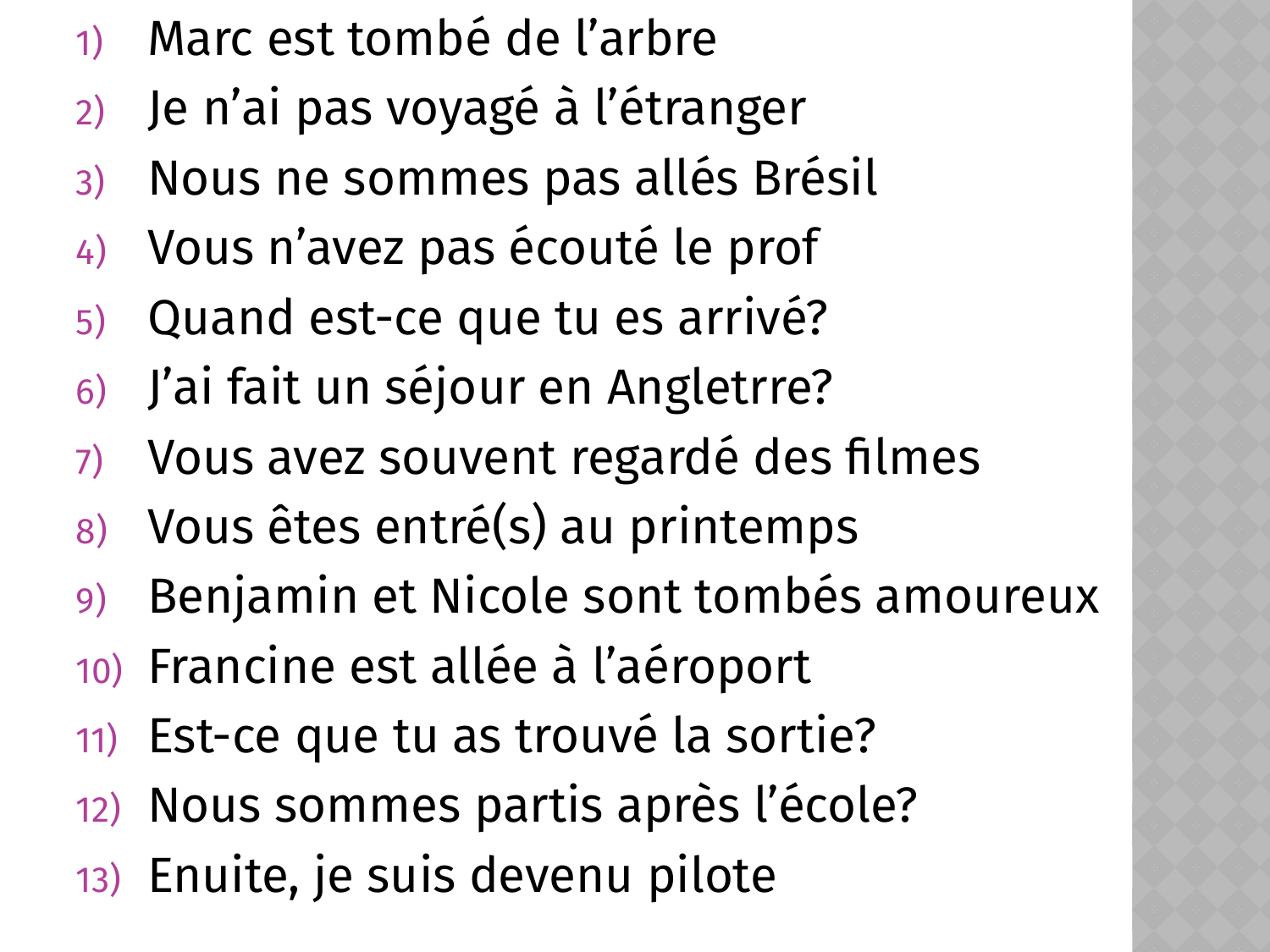

Marc est tombé de l’arbre
Je n’ai pas voyagé à l’étranger
Nous ne sommes pas allés Brésil
Vous n’avez pas écouté le prof
Quand est-ce que tu es arrivé?
J’ai fait un séjour en Angletrre?
Vous avez souvent regardé des filmes
Vous êtes entré(s) au printemps
Benjamin et Nicole sont tombés amoureux
Francine est allée à l’aéroport
Est-ce que tu as trouvé la sortie?
Nous sommes partis après l’école?
Enuite, je suis devenu pilote